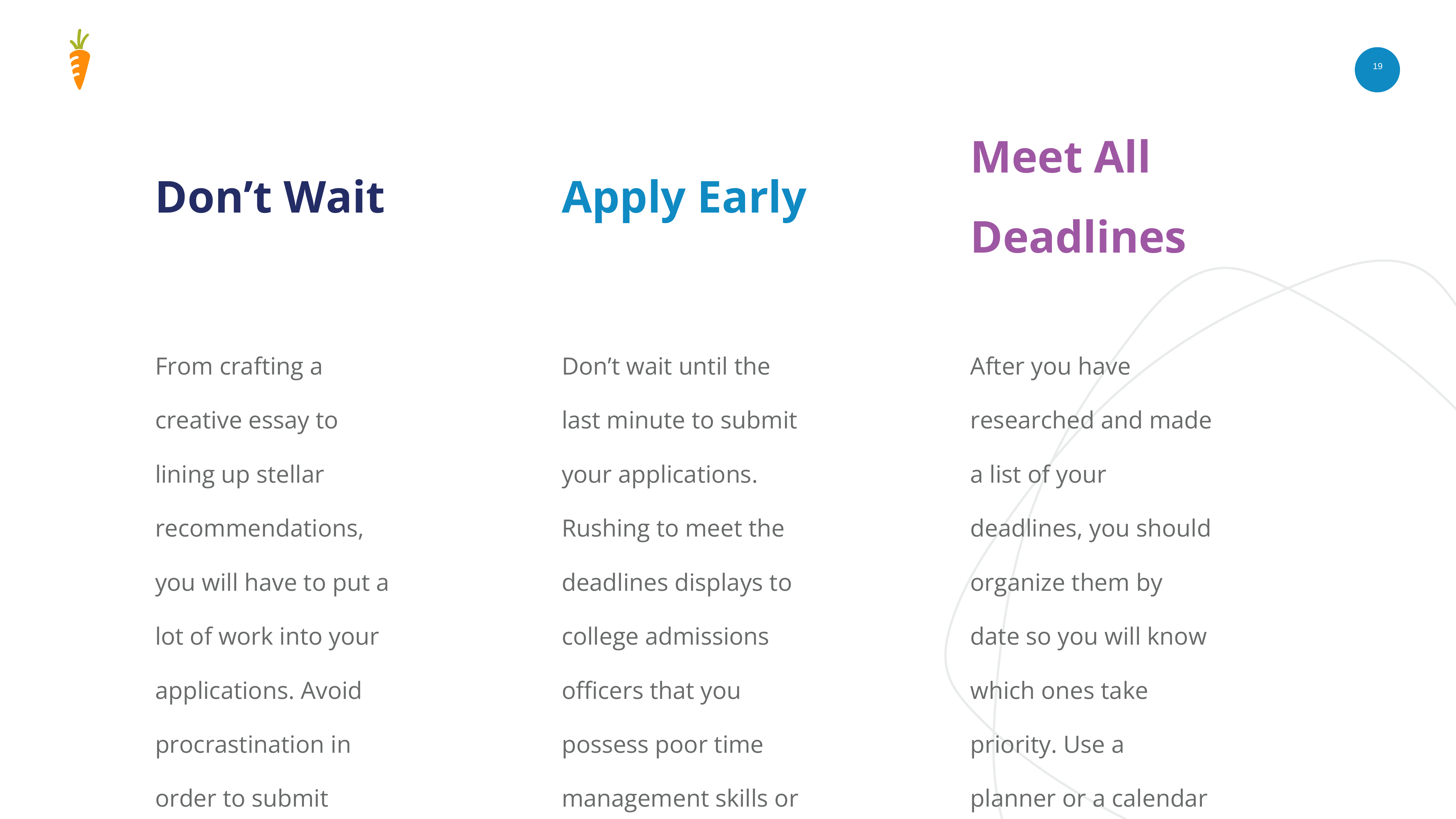

19
Apply Early
Don’t Wait
Meet All Deadlines

Don’t wait until the last minute to submit your applications. Rushing to meet the deadlines displays to college admissions officers that you possess poor time management skills or that you may be unmotivated.
From crafting a creative essay to lining up stellar recommendations, you will have to put a lot of work into your applications. Avoid procrastination in order to submit impressive applications.
After you have researched and made a list of your deadlines, you should organize them by date so you will know which ones take priority. Use a planner or a calendar for easy management of your deadlines.